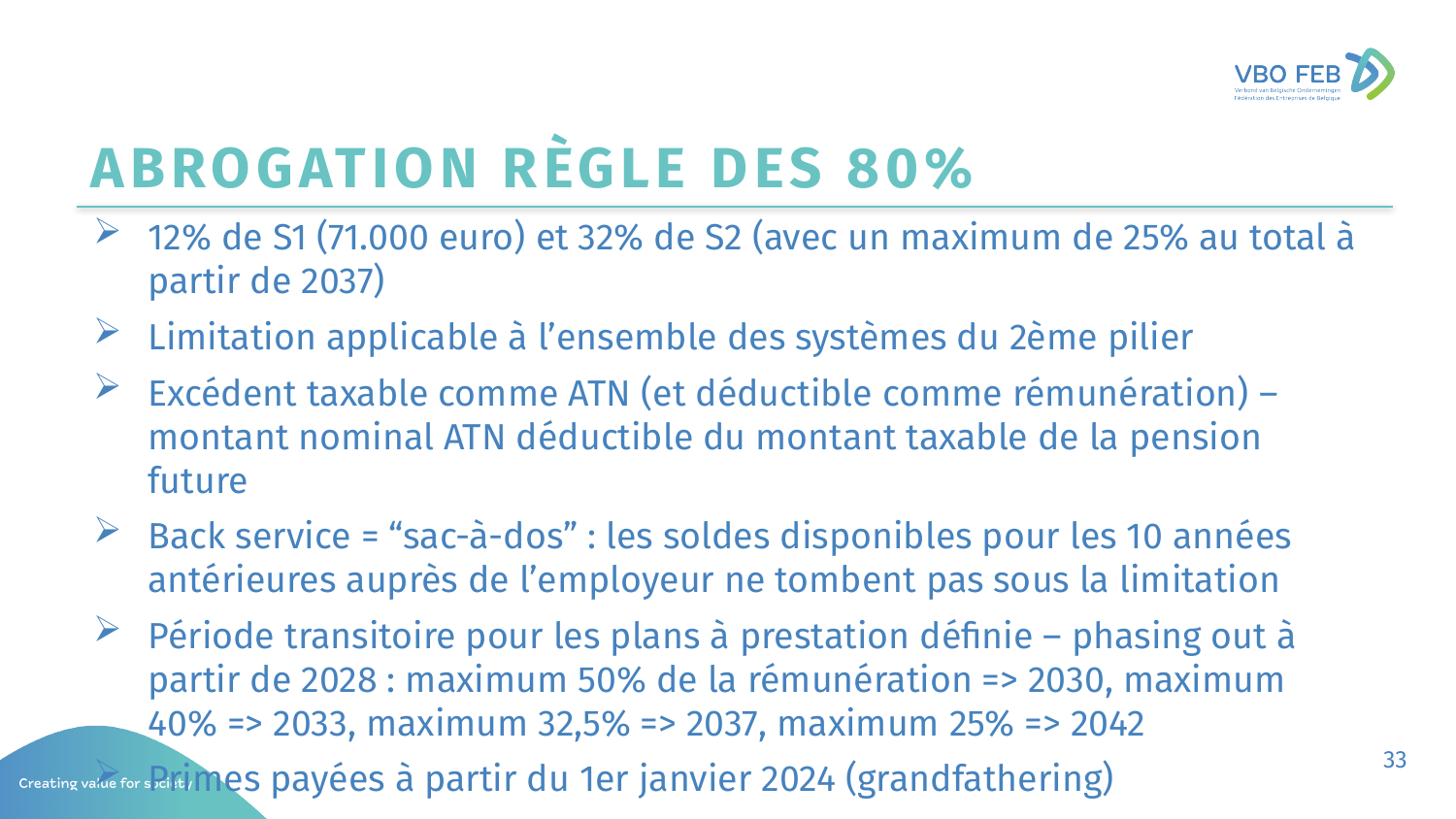

# Abrogation règle des 80%
12% de S1 (71.000 euro) et 32% de S2 (avec un maximum de 25% au total à partir de 2037)
Limitation applicable à l’ensemble des systèmes du 2ème pilier
Excédent taxable comme ATN (et déductible comme rémunération) – montant nominal ATN déductible du montant taxable de la pension future
Back service = “sac-à-dos” : les soldes disponibles pour les 10 années antérieures auprès de l’employeur ne tombent pas sous la limitation
Période transitoire pour les plans à prestation définie – phasing out à partir de 2028 : maximum 50% de la rémunération => 2030, maximum 40% => 2033, maximum 32,5% => 2037, maximum 25% => 2042
Primes payées à partir du 1er janvier 2024 (grandfathering)
33